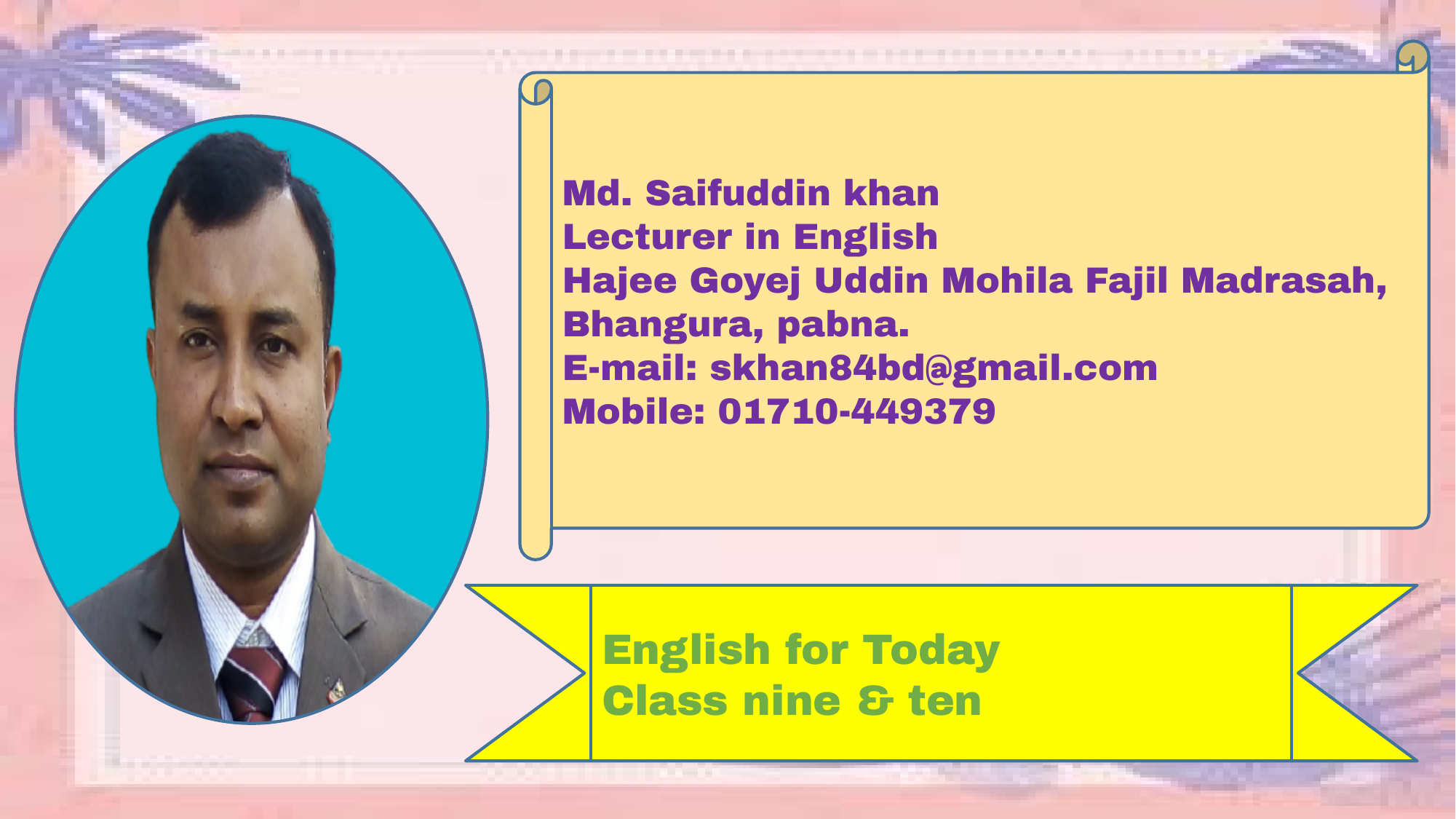

Md. Saifuddin khan
Lecturer in English
Hajee Goyej Uddin Mohila Fajil Madrasah,
Bhangura, pabna.
E-mail: skhan84bd@gmail.com
Mobile: 01710-449379

English for Today
Class nine & ten